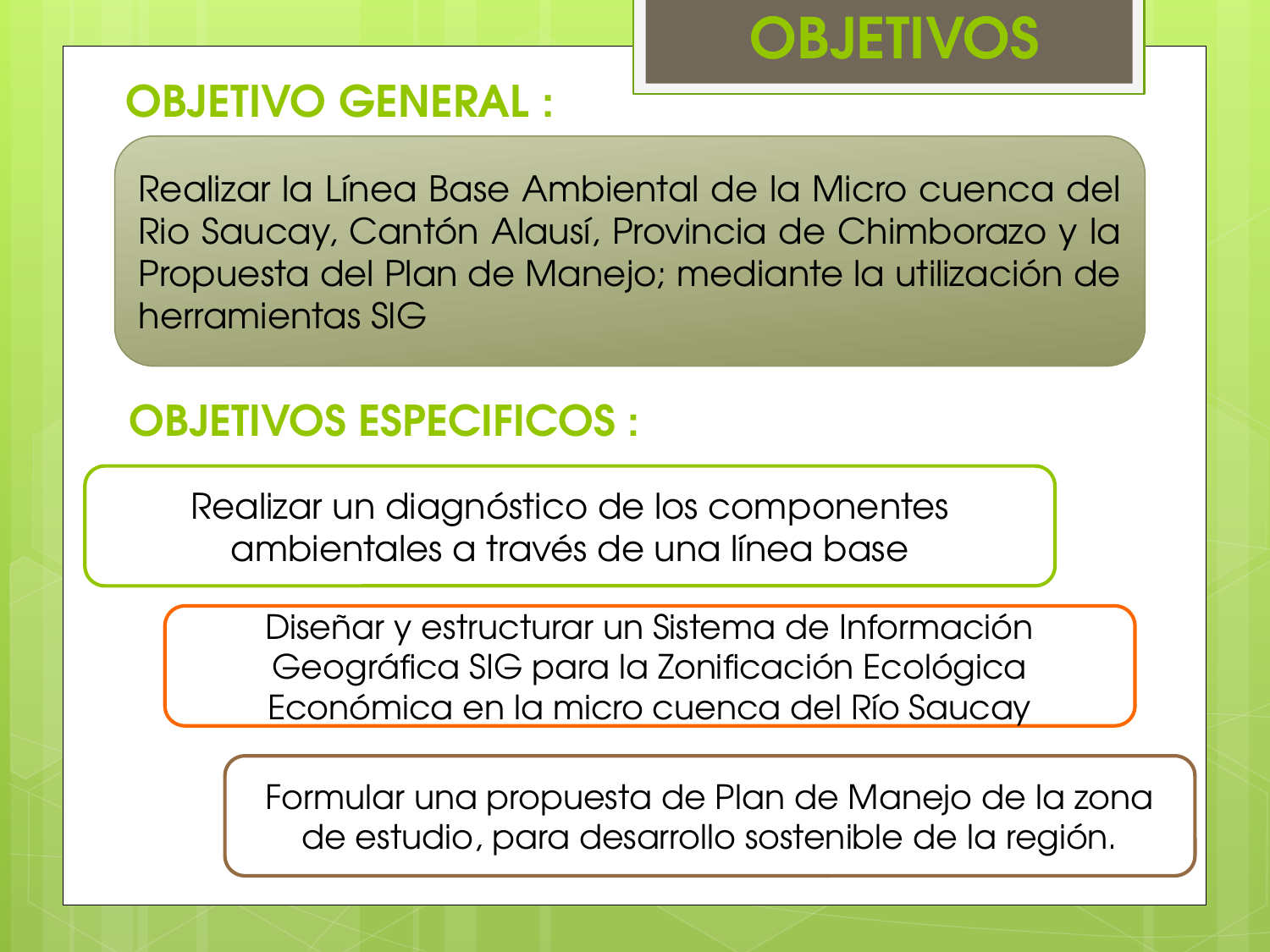

OBJETIVOS
OBJETIVO GENERAL :
Realizar la Línea Base Ambiental de la Micro cuenca del Rio Saucay, Cantón Alausí, Provincia de Chimborazo y la Propuesta del Plan de Manejo; mediante la utilización de herramientas SIG
OBJETIVOS ESPECIFICOS :
Realizar un diagnóstico de los componentes ambientales a través de una línea base
Diseñar y estructurar un Sistema de Información Geográfica SIG para la Zonificación Ecológica Económica en la micro cuenca del Río Saucay
Formular una propuesta de Plan de Manejo de la zona de estudio, para desarrollo sostenible de la región.